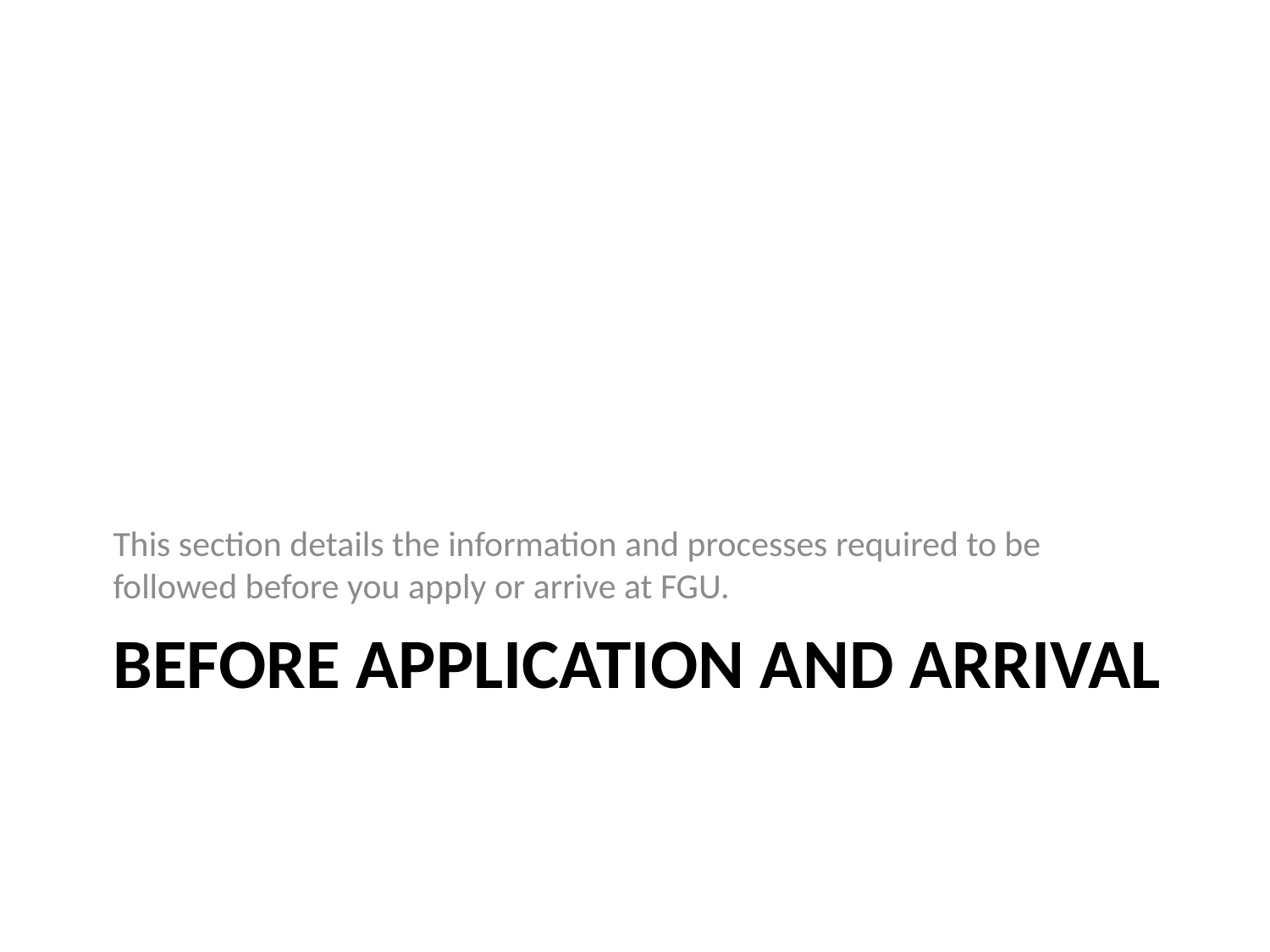

This section details the information and processes required to be followed before you apply or arrive at FGU.
# Before Application and Arrival